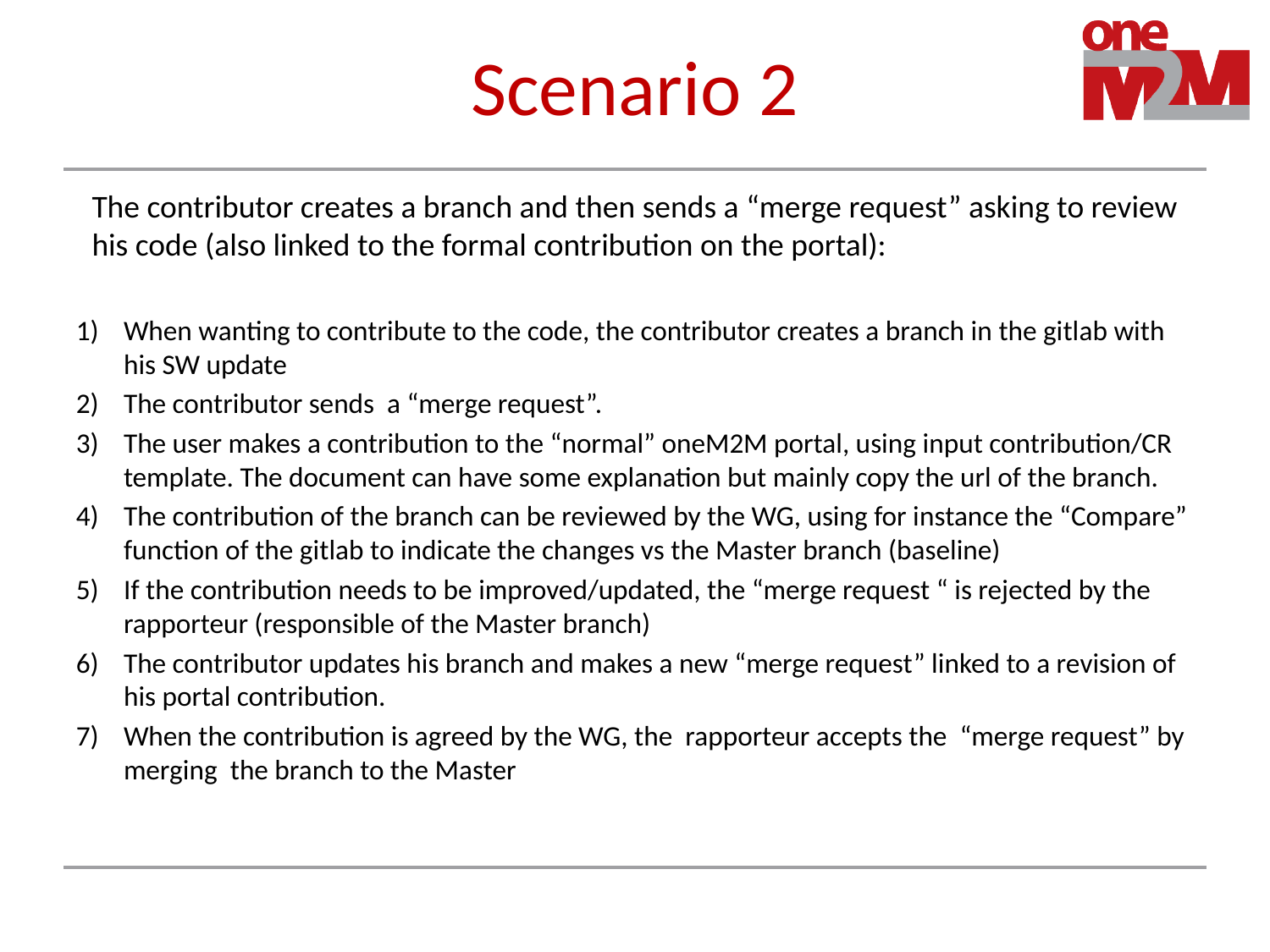

# Scenario 2
The contributor creates a branch and then sends a “merge request” asking to review his code (also linked to the formal contribution on the portal):

When wanting to contribute to the code, the contributor creates a branch in the gitlab with his SW update
The contributor sends  a “merge request”.
The user makes a contribution to the “normal” oneM2M portal, using input contribution/CR template. The document can have some explanation but mainly copy the url of the branch.
The contribution of the branch can be reviewed by the WG, using for instance the “Compare” function of the gitlab to indicate the changes vs the Master branch (baseline)
If the contribution needs to be improved/updated, the “merge request “ is rejected by the rapporteur (responsible of the Master branch)
The contributor updates his branch and makes a new “merge request” linked to a revision of his portal contribution.
When the contribution is agreed by the WG, the  rapporteur accepts the  “merge request” by merging  the branch to the Master